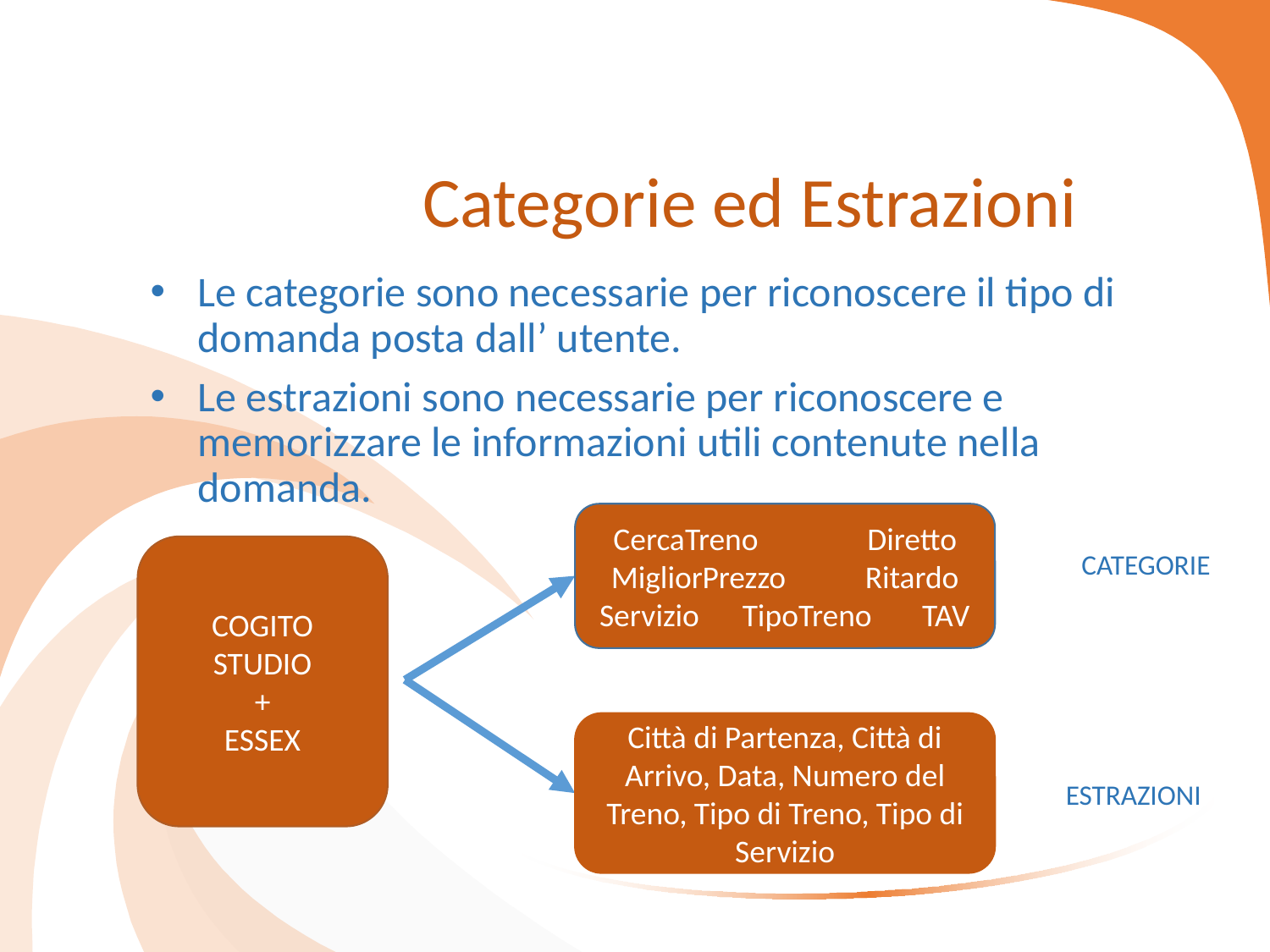

# Categorie ed Estrazioni
Le categorie sono necessarie per riconoscere il tipo di domanda posta dall’ utente.
Le estrazioni sono necessarie per riconoscere e memorizzare le informazioni utili contenute nella domanda.

          	                                               CATEGORIE

                                                                    ESTRAZIONI
CercaTreno	Diretto
MigliorPrezzo	Ritardo
Servizio      TipoTreno       TAV
COGITO STUDIO
+
ESSEX
Città di Partenza, Città di Arrivo, Data, Numero del Treno, Tipo di Treno, Tipo di Servizio